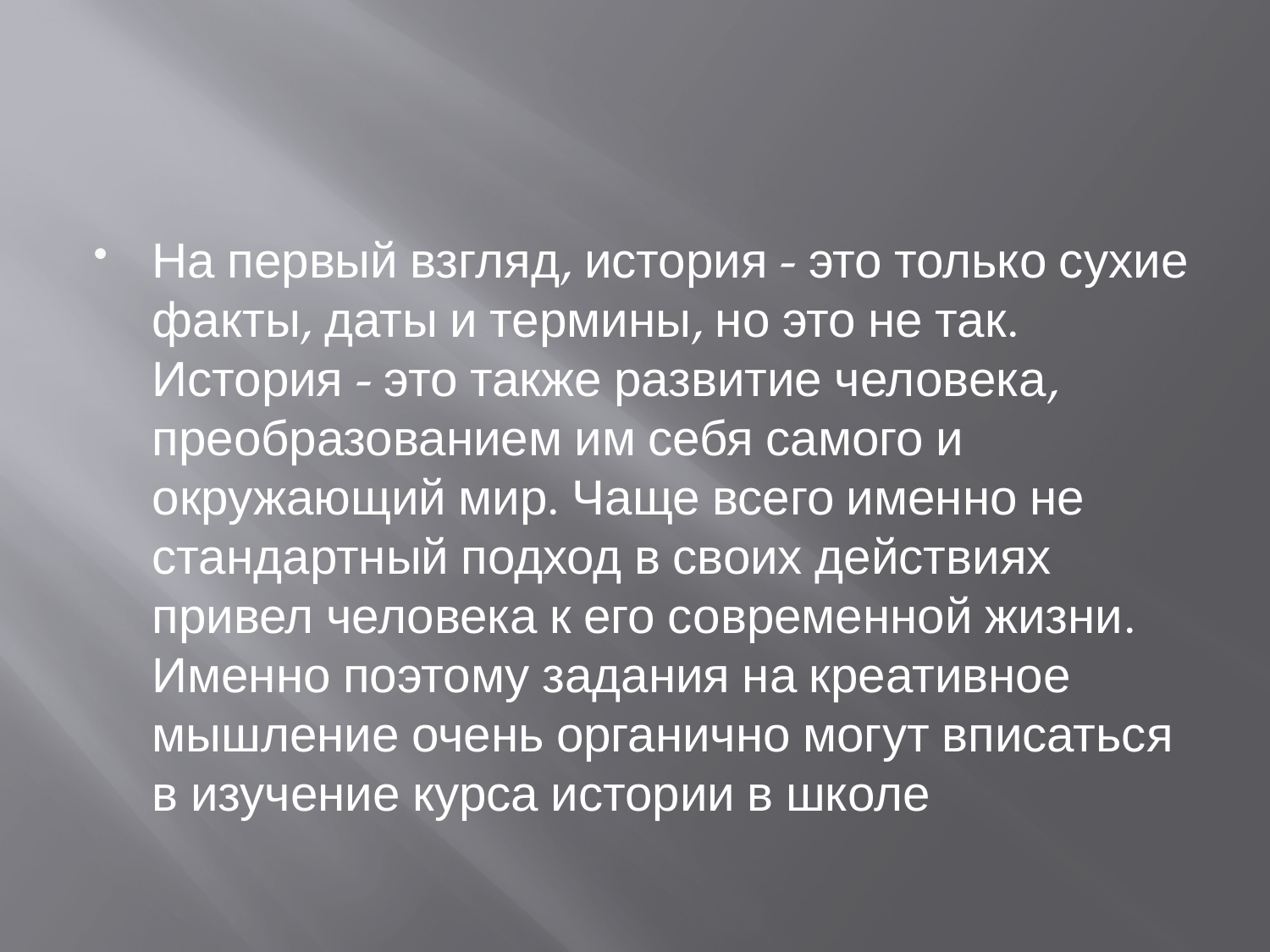

#
На первый взгляд, история - это только сухие факты, даты и термины, но это не так. История - это также развитие человека, преобразованием им себя самого и окружающий мир. Чаще всего именно не стандартный подход в своих действиях привел человека к его современной жизни. Именно поэтому задания на креативное мышление очень органично могут вписаться в изучение курса истории в школе